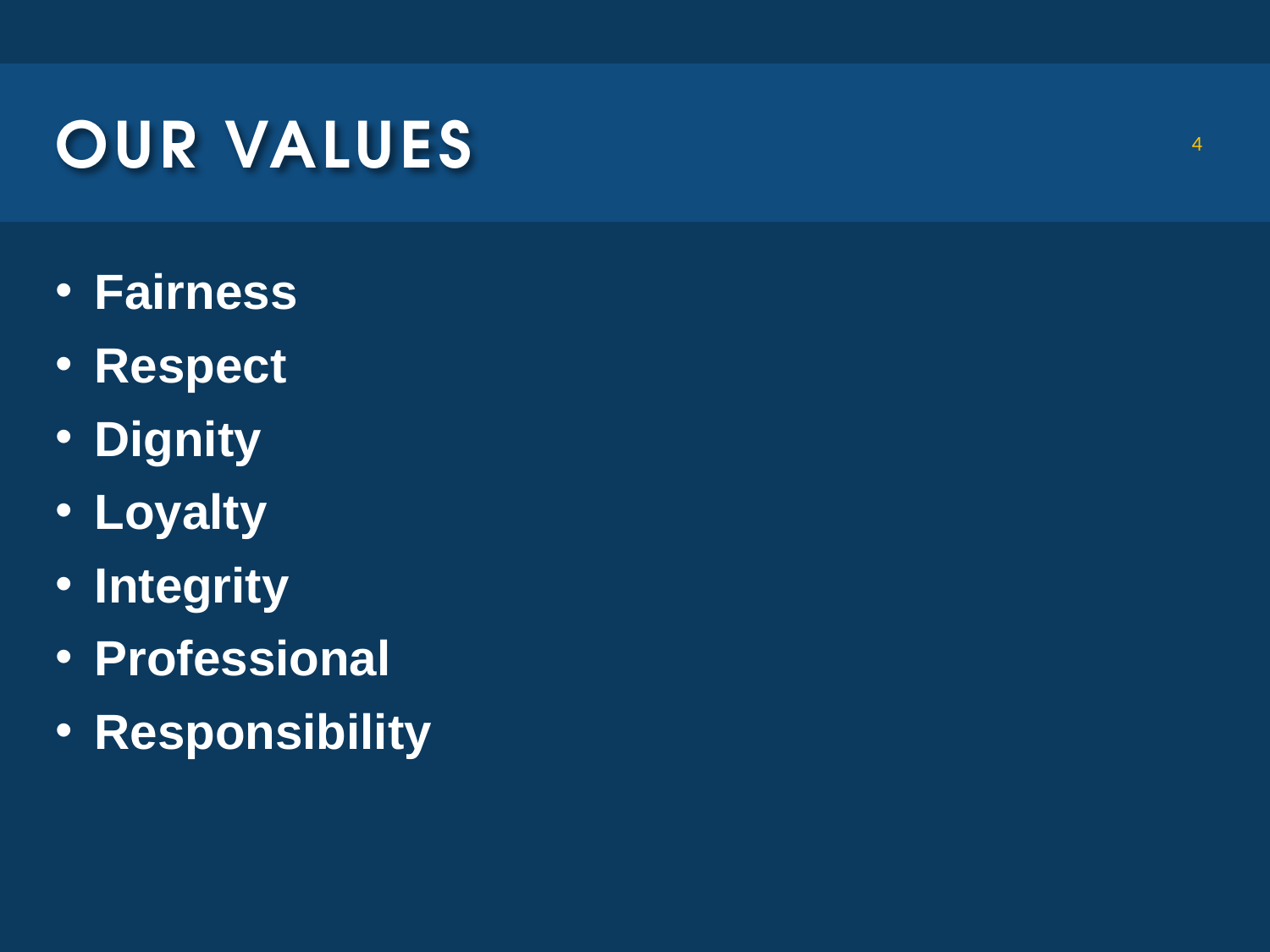

# Our Values
4
Fairness
Respect
Dignity
Loyalty
Integrity
Professional
Responsibility